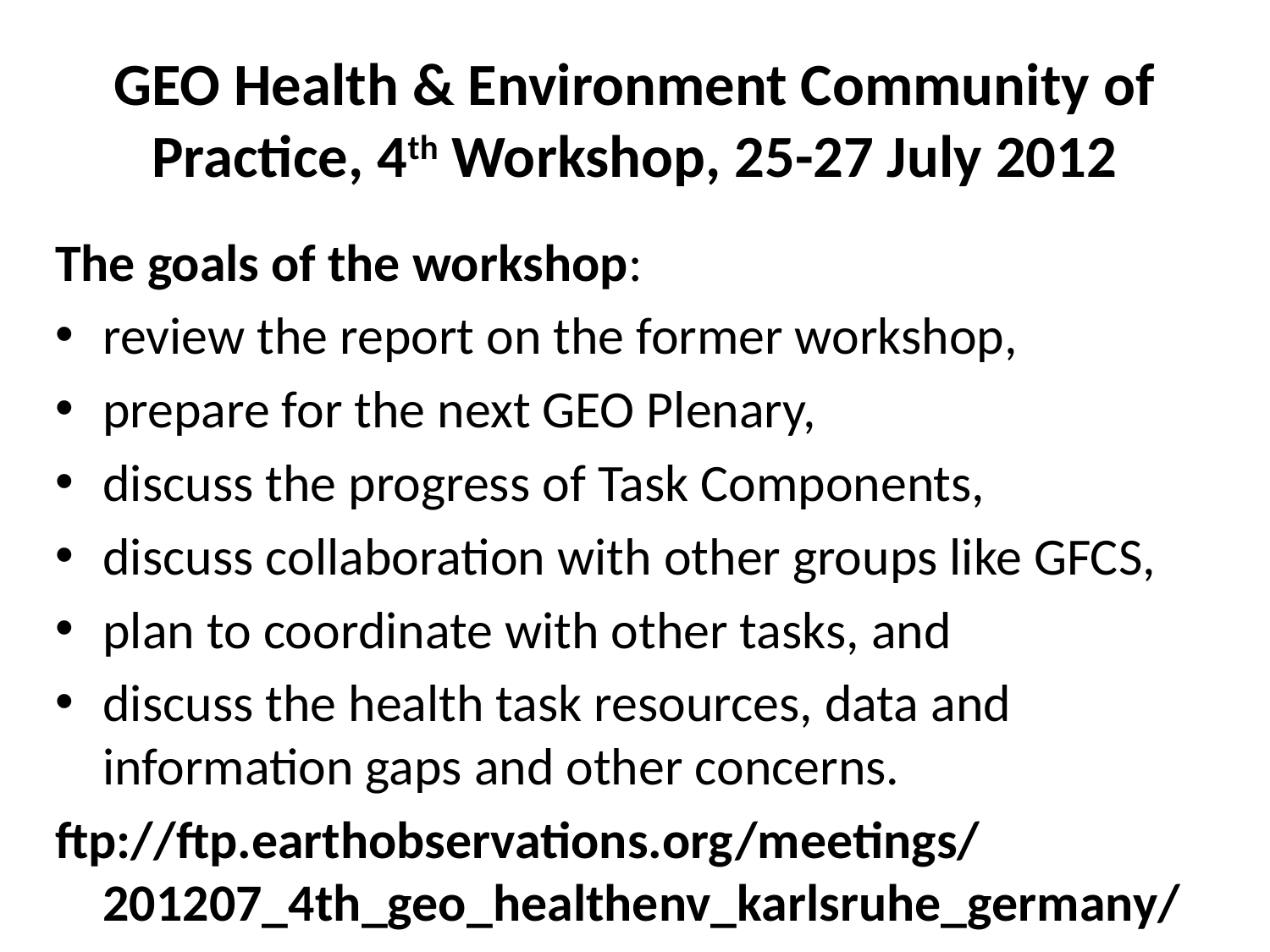

# GEO Health & Environment Community of Practice, 4th Workshop, 25-27 July 2012
The goals of the workshop:
review the report on the former workshop,
prepare for the next GEO Plenary,
discuss the progress of Task Components,
discuss collaboration with other groups like GFCS,
plan to coordinate with other tasks, and
discuss the health task resources, data and information gaps and other concerns.
ftp://ftp.earthobservations.org/meetings/201207_4th_geo_healthenv_karlsruhe_germany/